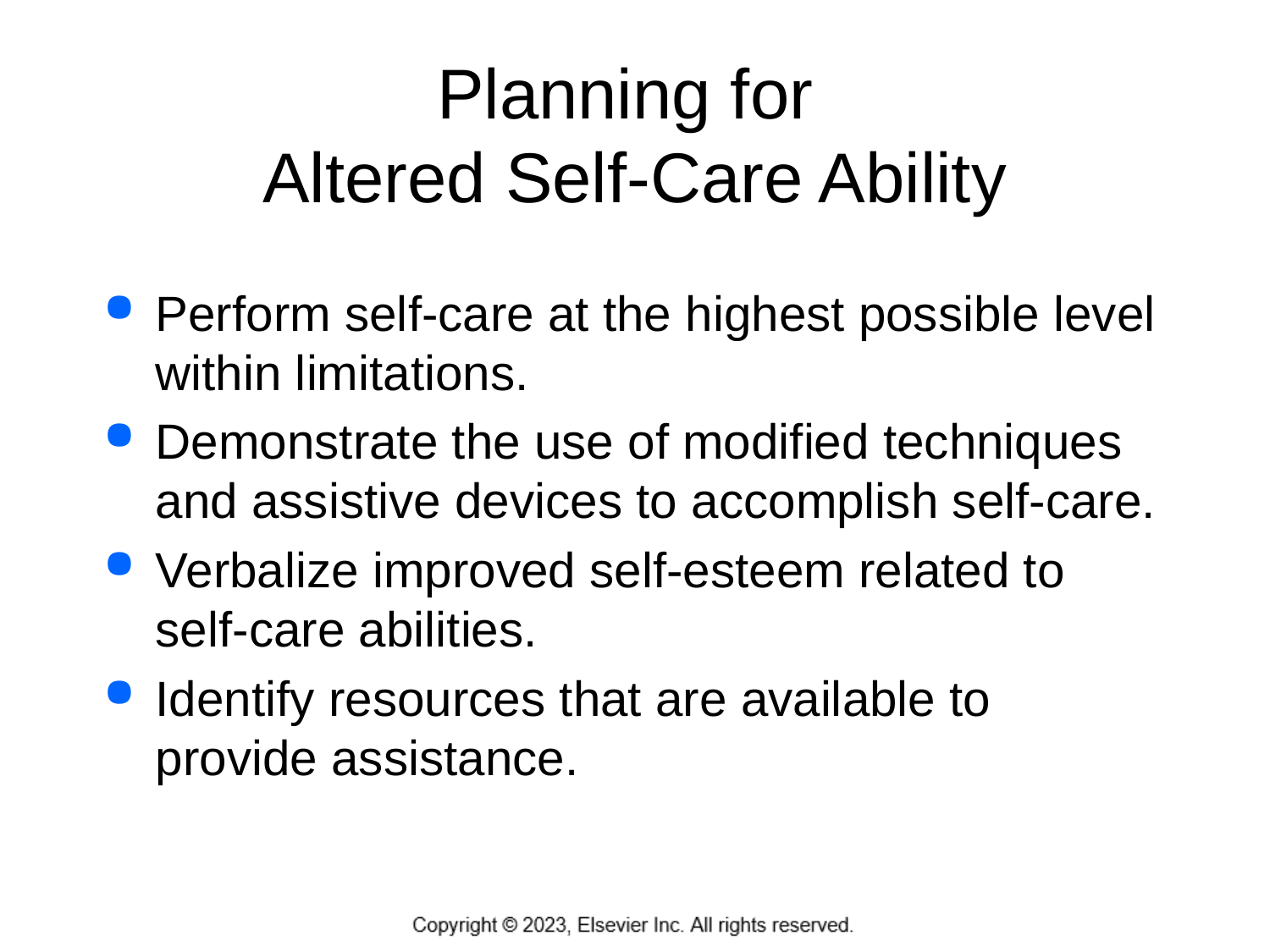

# Planning for Altered Self-Care Ability
Perform self-care at the highest possible level within limitations.
Demonstrate the use of modified techniques and assistive devices to accomplish self-care.
Verbalize improved self-esteem related to self-care abilities.
Identify resources that are available to provide assistance.